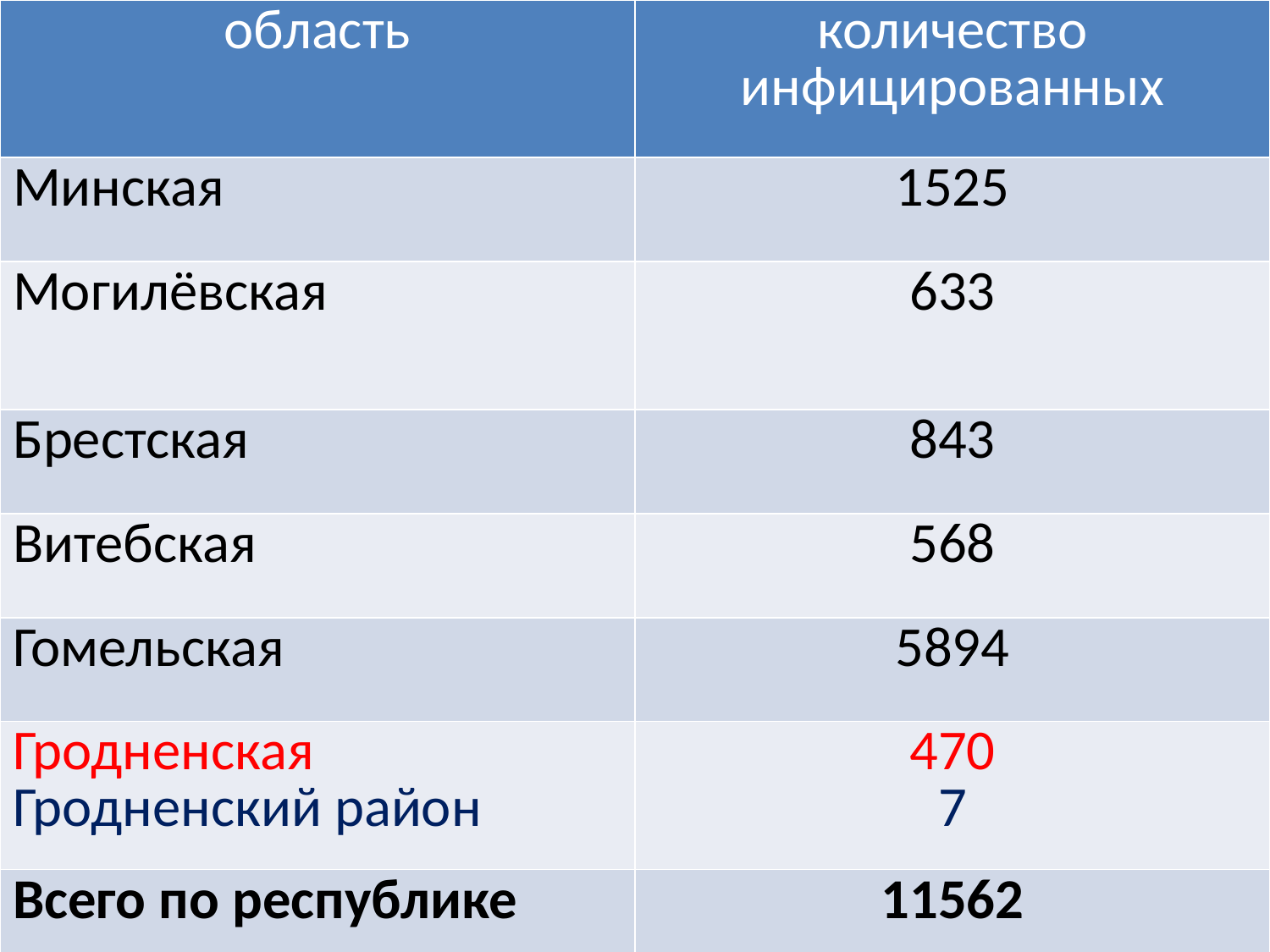

| область | количество инфицированных |
| --- | --- |
| Минская | 1525 |
| Могилёвская | 633 |
| Брестская | 843 |
| Витебская | 568 |
| Гомельская | 5894 |
| Гродненская Гродненский район | 470 7 |
| Всего по республике | 11562 |